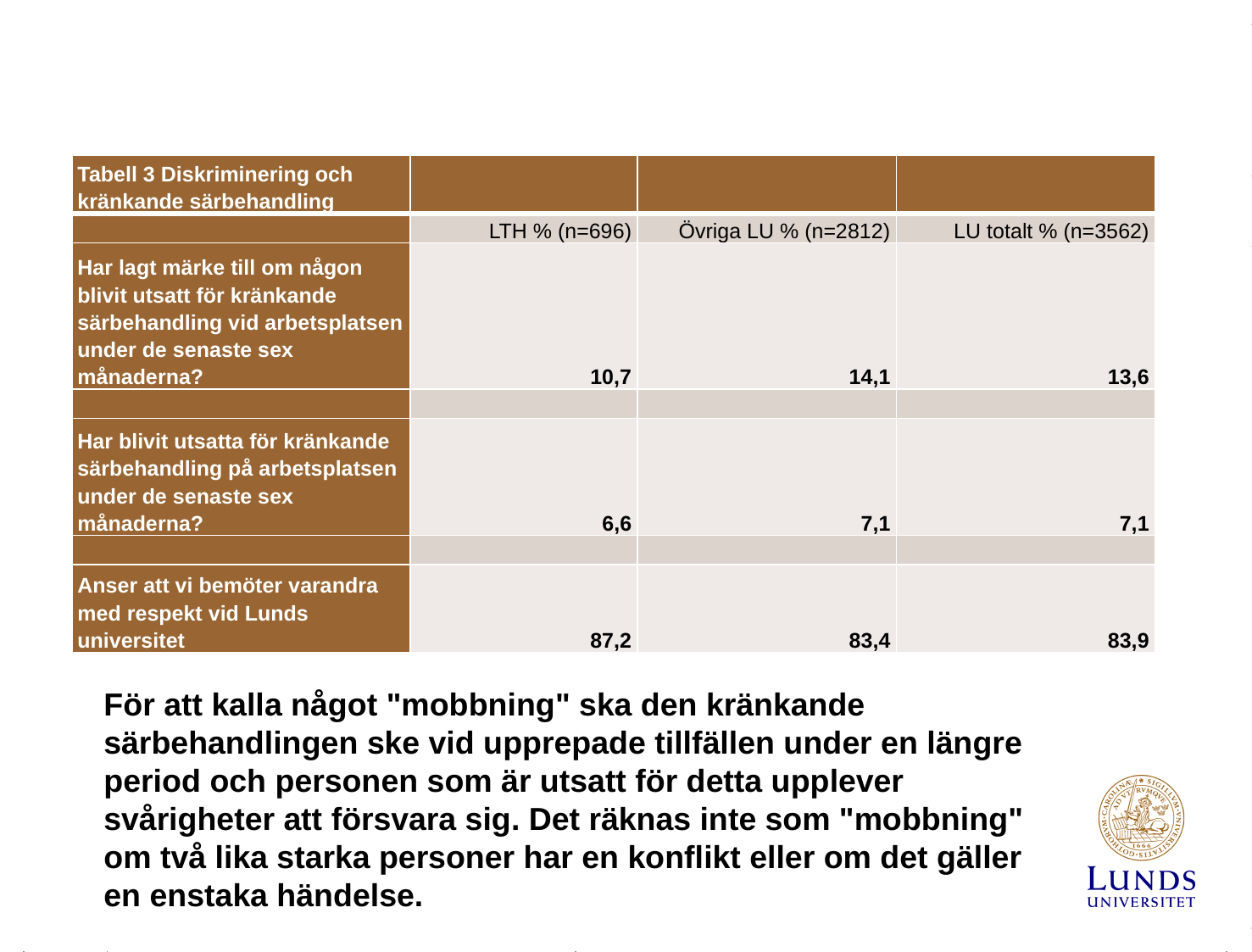

| Tabell 3 Diskriminering och kränkande särbehandling |  |  |  |
| --- | --- | --- | --- |
|  | LTH % (n=696) | Övriga LU % (n=2812) | LU totalt % (n=3562) |
| Har lagt märke till om någon blivit utsatt för kränkande särbehandling vid arbetsplatsen under de senaste sex månaderna? | 10,7 | 14,1 | 13,6 |
|  |  |  |  |
| Har blivit utsatta för kränkande särbehandling på arbetsplatsen under de senaste sex månaderna? | 6,6 | 7,1 | 7,1 |
|  |  |  |  |
| Anser att vi bemöter varandra med respekt vid Lunds universitet | 87,2 | 83,4 | 83,9 |
För att kalla något "mobbning" ska den kränkande särbehandlingen ske vid upprepade tillfällen under en längre period och personen som är utsatt för detta upplever svårigheter att försvara sig. Det räknas inte som "mobbning" om två lika starka personer har en konflikt eller om det gäller en enstaka händelse.